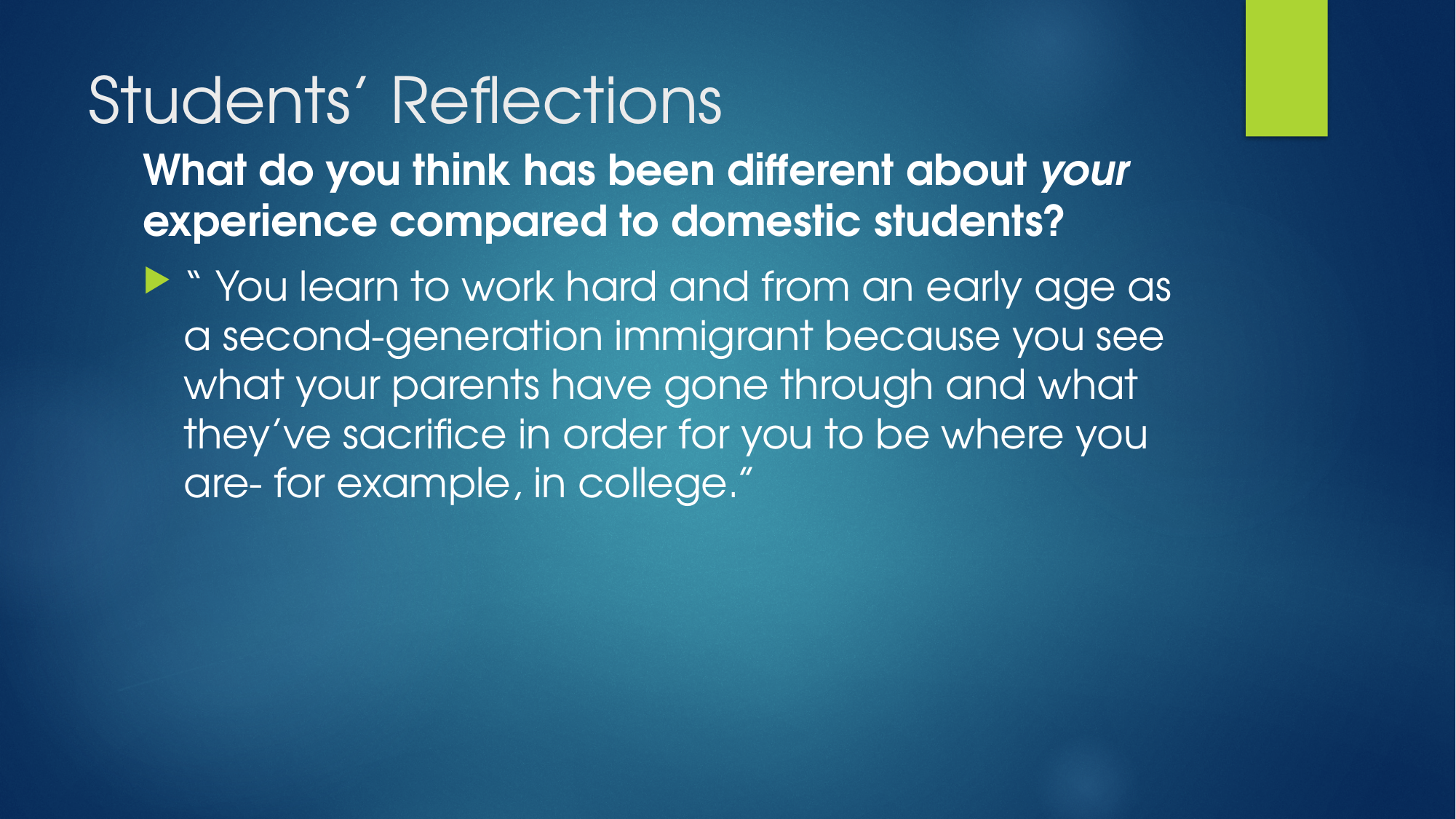

# Students’ Reflections
What do you think has been different about your experience compared to domestic students?
“ You learn to work hard and from an early age as a second-generation immigrant because you see what your parents have gone through and what they’ve sacrifice in order for you to be where you are- for example, in college.”